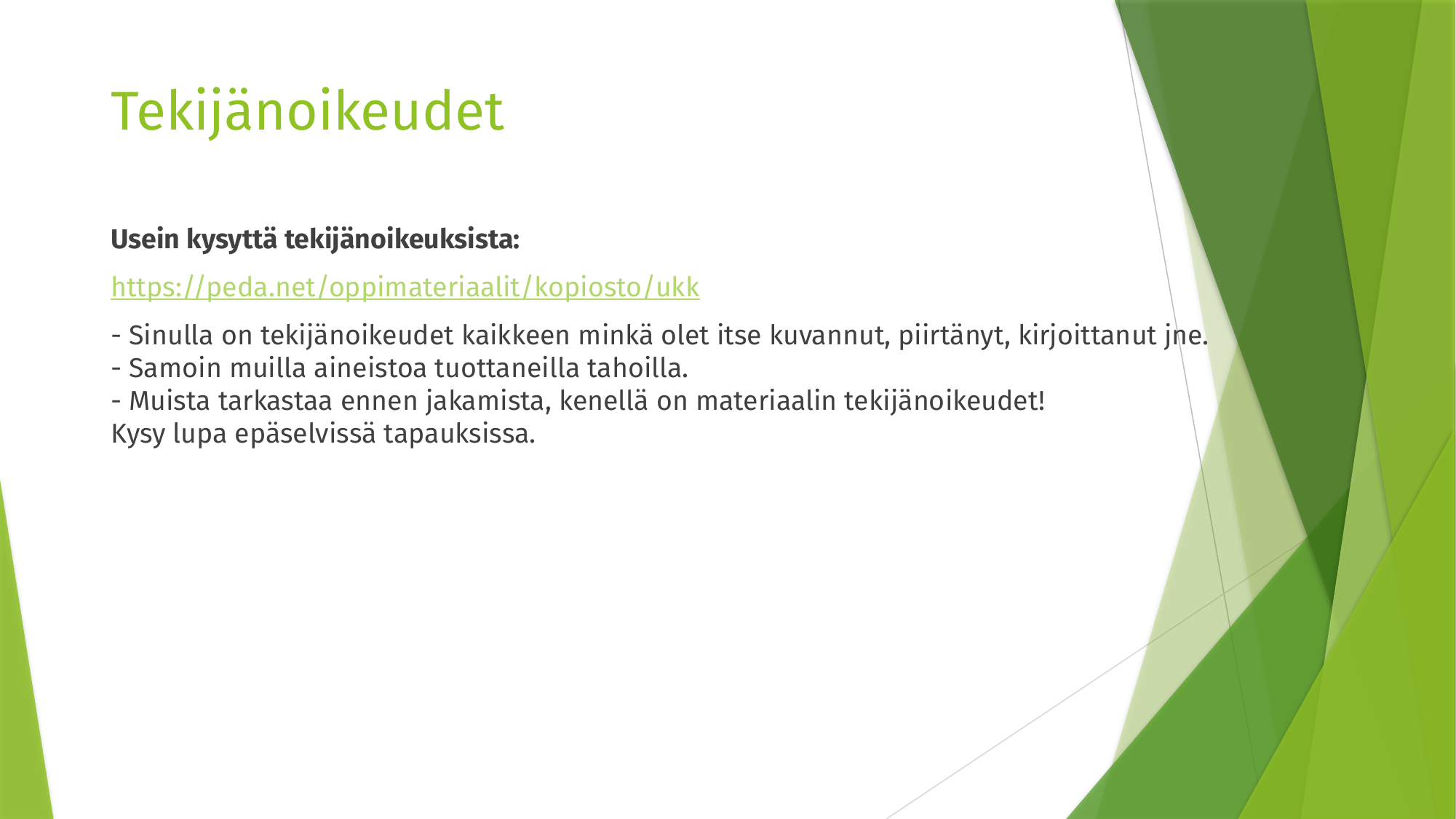

# Tekijänoikeudet
Usein kysyttä tekijänoikeuksista:
https://peda.net/oppimateriaalit/kopiosto/ukk
- Sinulla on tekijänoikeudet kaikkeen minkä olet itse kuvannut, piirtänyt, kirjoittanut jne.
- Samoin muilla aineistoa tuottaneilla tahoilla.
- Muista tarkastaa ennen jakamista, kenellä on materiaalin tekijänoikeudet!
Kysy lupa epäselvissä tapauksissa.